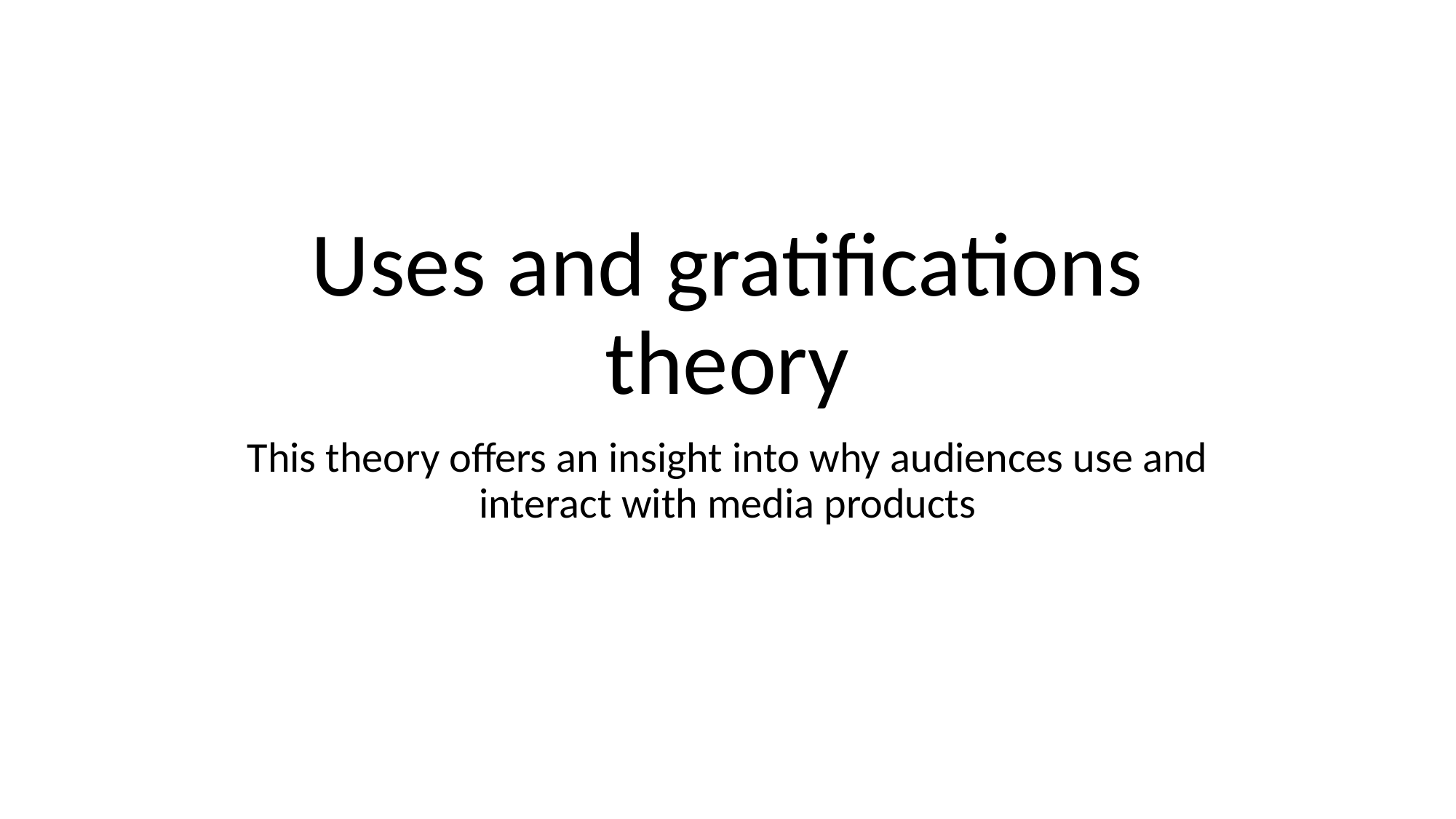

# Uses and gratifications theory
This theory offers an insight into why audiences use and interact with media products